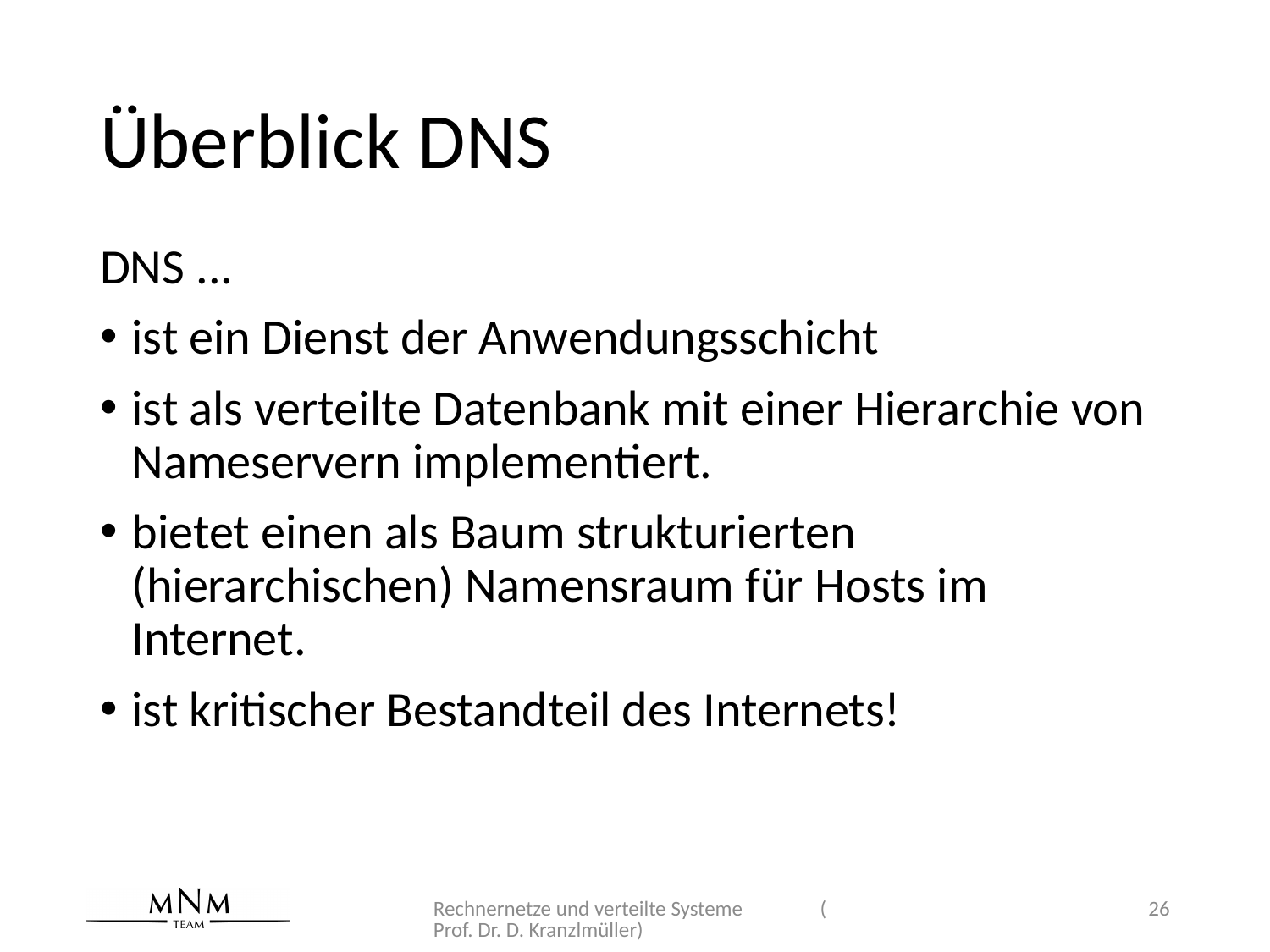

# Überblick DNS
DNS ...
ist ein Dienst der Anwendungsschicht
ist als verteilte Datenbank mit einer Hierarchie von Nameservern implementiert.
bietet einen als Baum strukturierten (hierarchischen) Namensraum für Hosts im Internet.
ist kritischer Bestandteil des Internets!
Rechnernetze und verteilte Systeme                (Prof. Dr. D. Kranzlmüller)
26